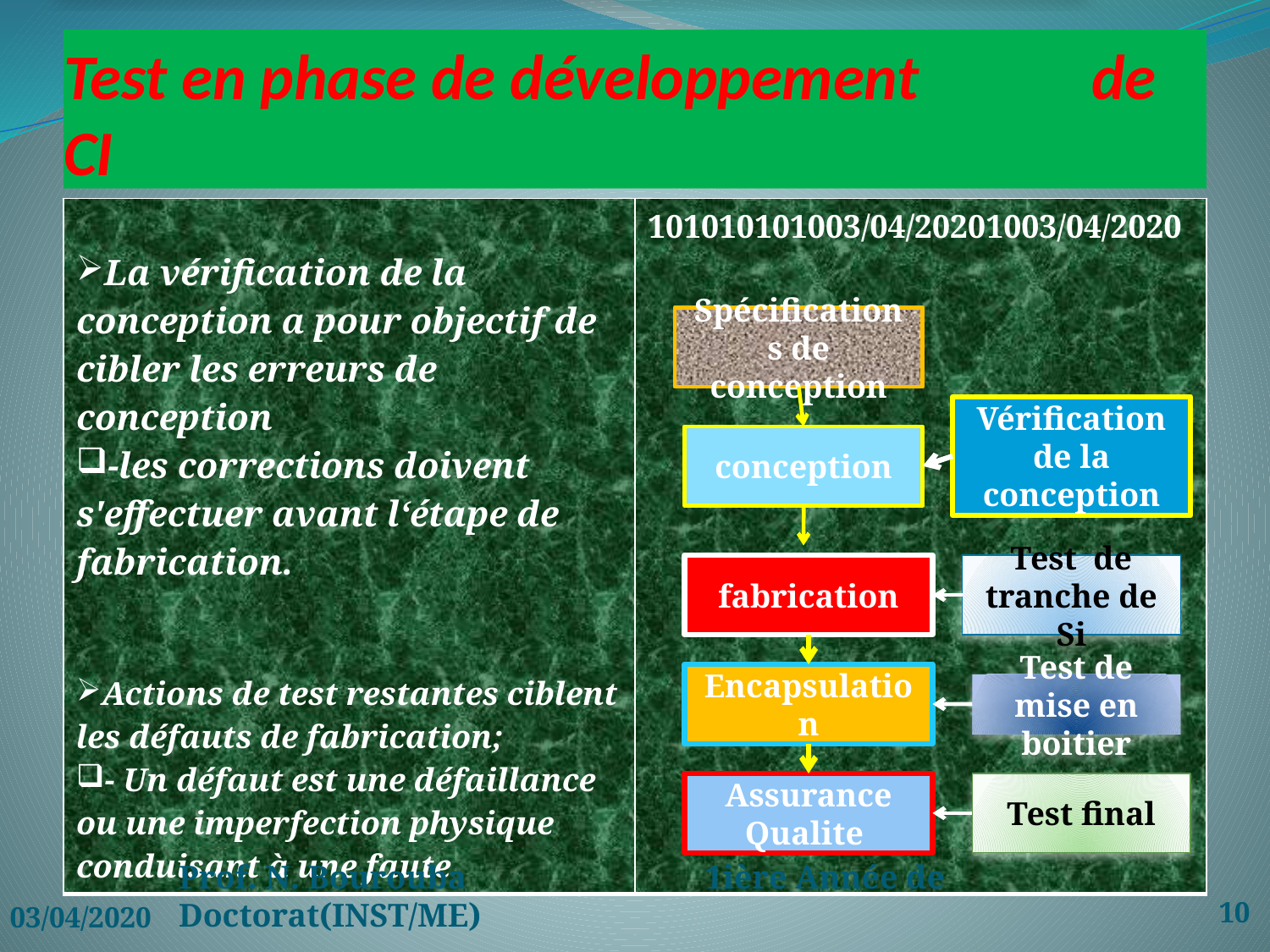

# Test en phase de développement            de CI
| La vérification de la conception a pour objectif de cibler les erreurs de conception -les corrections doivent s'effectuer avant l‘étape de fabrication. Actions de test restantes ciblent les défauts de fabrication; - Un défaut est une défaillance ou une imperfection physique conduisant à une faute | 101010101003/04/20201003/04/2020 |
| --- | --- |
Spécifications de conception
Vérification de la conception
conception
fabrication
Test  de tranche de Si
Encapsulation
Test de mise en boitier
Assurance Qualite
Test final
03/04/2020
10
Prof. N. Bourouba                             1ière Année de Doctorat(INST/ME)